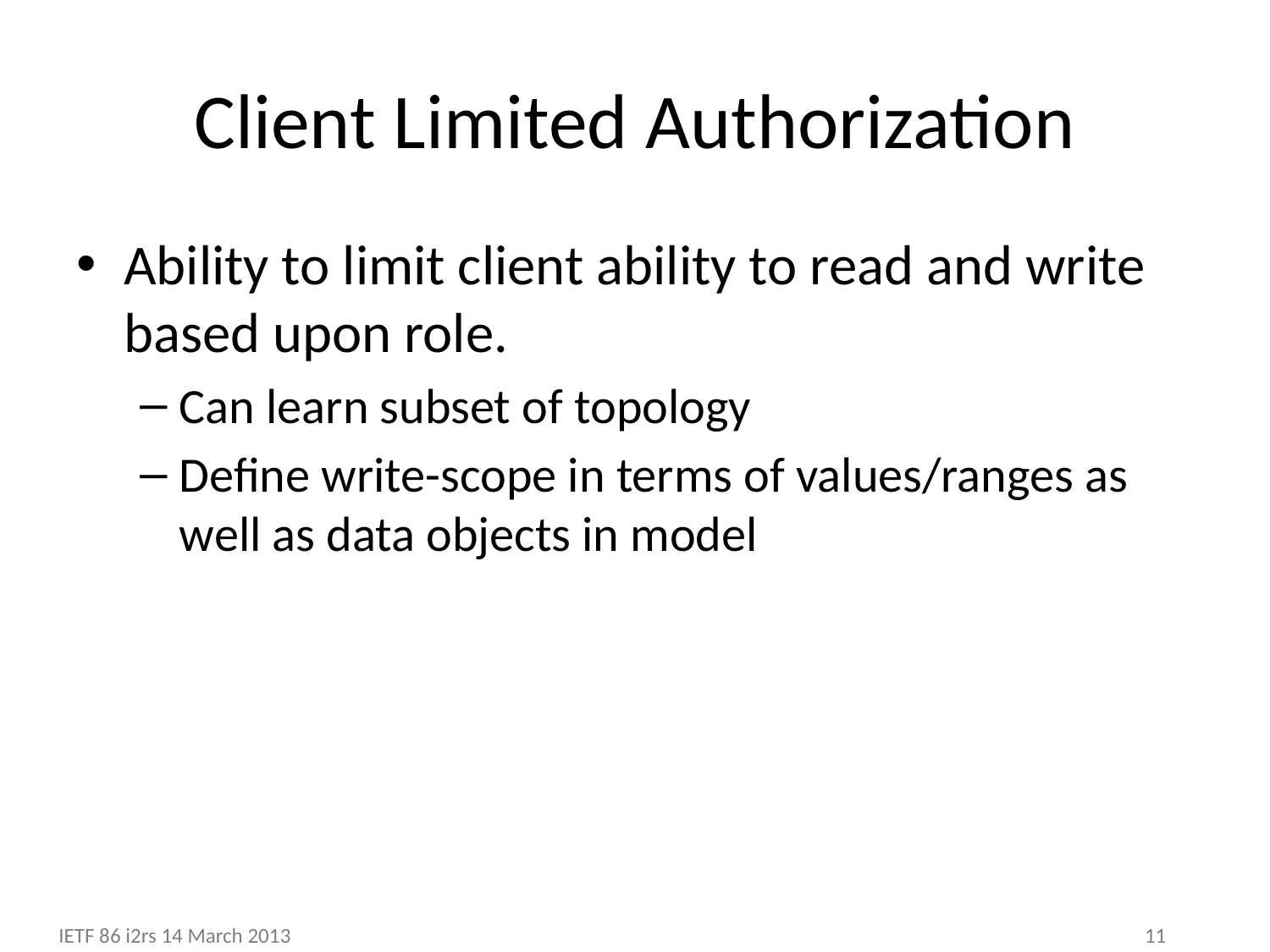

# Client Limited Authorization
Ability to limit client ability to read and write based upon role.
Can learn subset of topology
Define write-scope in terms of values/ranges as well as data objects in model